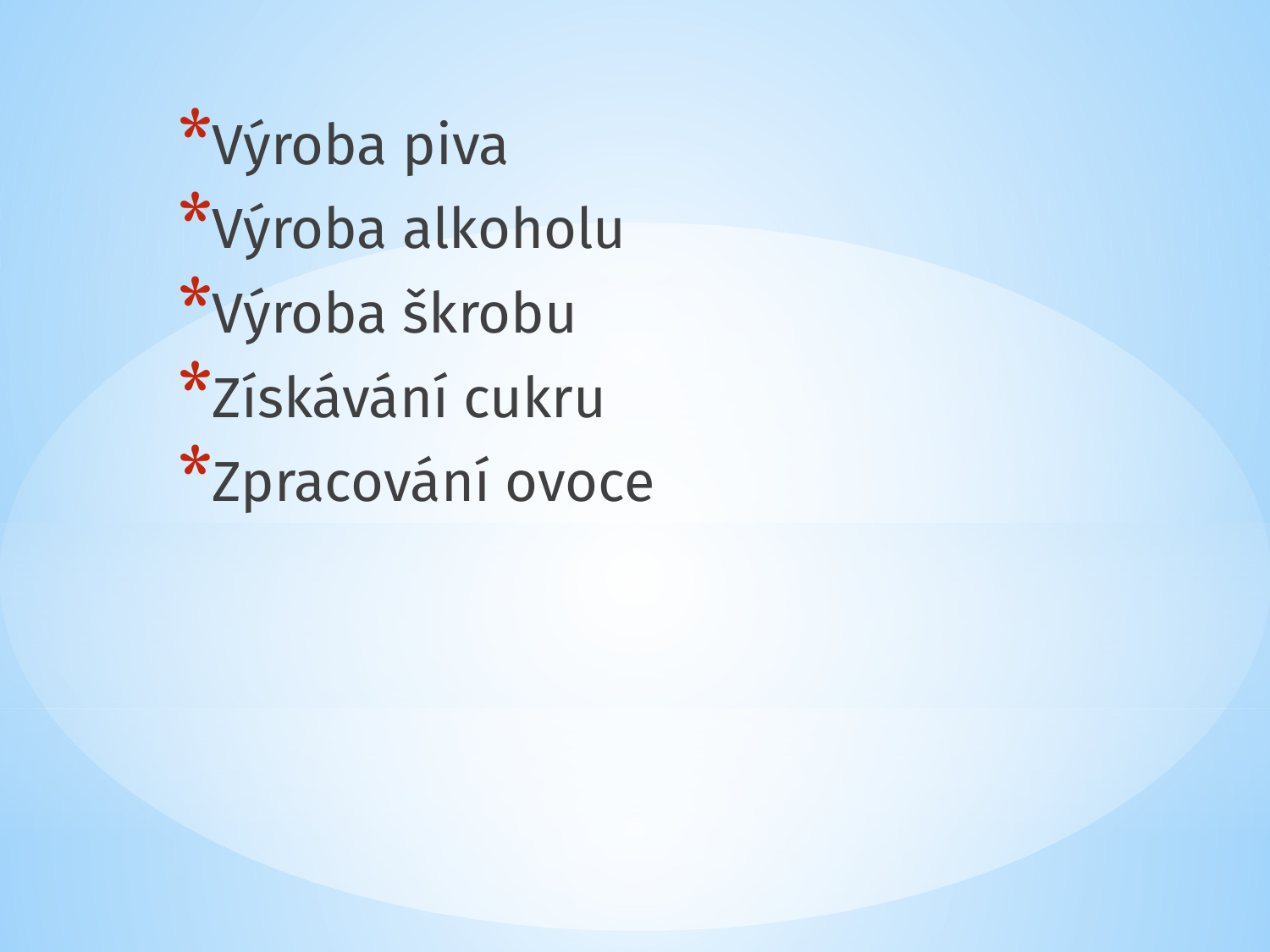

Výroba piva
Výroba alkoholu
Výroba škrobu
Získávání cukru
Zpracování ovoce
#